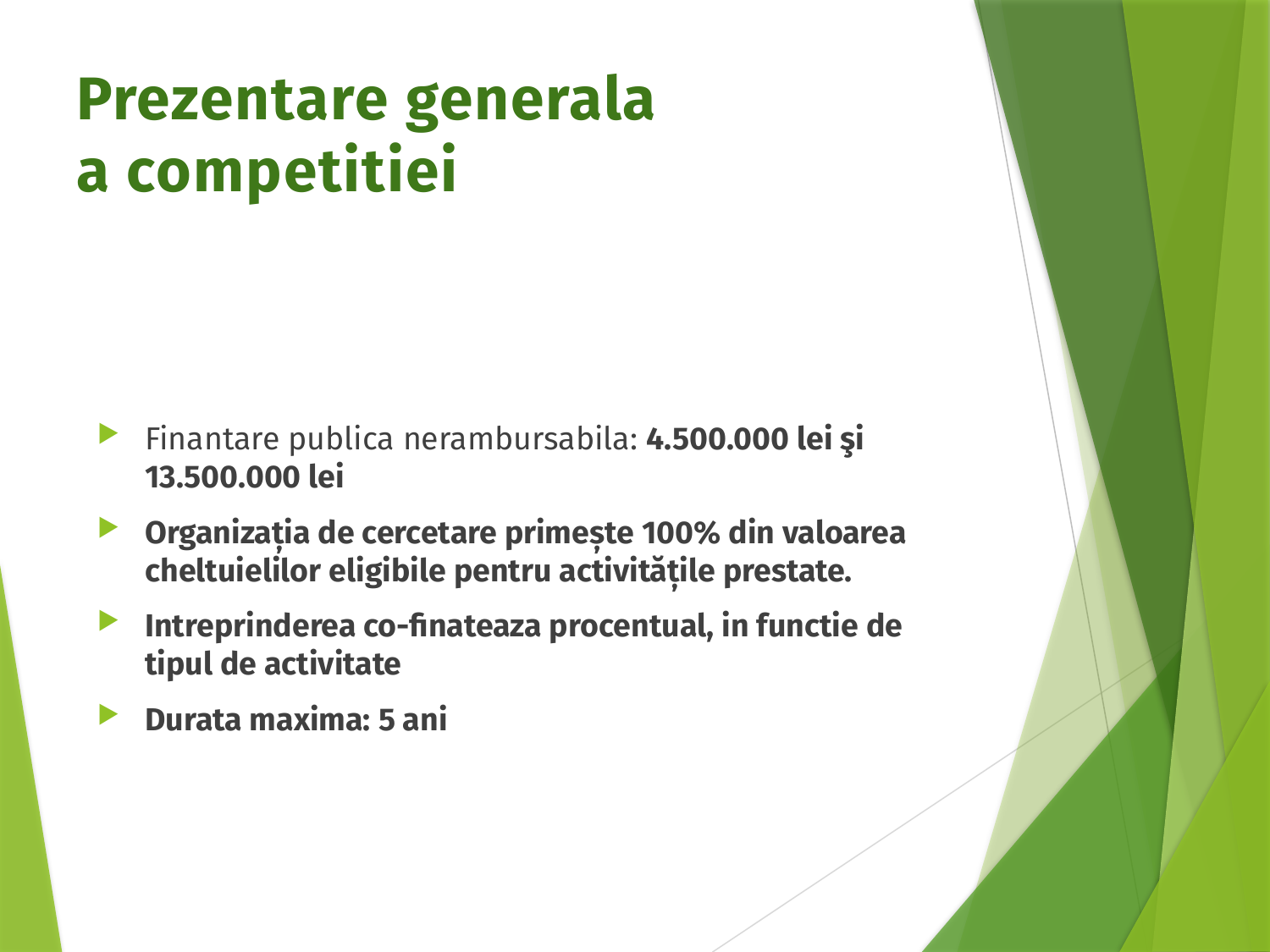

# Prezentare generala a competitiei

Finantare publica nerambursabila: 4.500.000 lei şi 13.500.000 lei
Organizația de cercetare primește 100% din valoarea cheltuielilor eligibile pentru activitățile prestate.
Intreprinderea co-finateaza procentual, in functie de tipul de activitate
Durata maxima: 5 ani